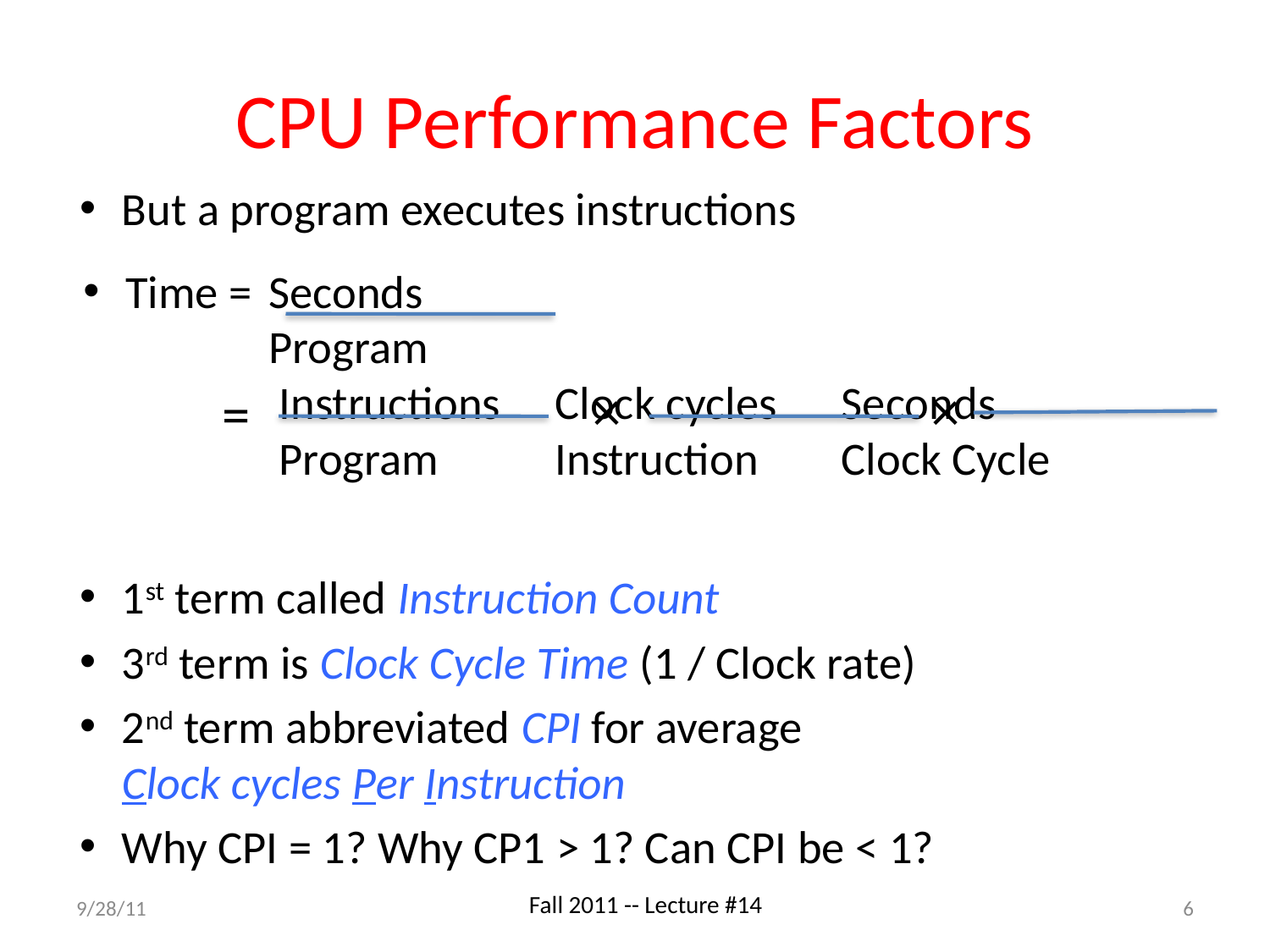

# CPU Performance Factors
But a program executes instructions

1st term called Instruction Count
3rd term is Clock Cycle Time (1 / Clock rate)
2nd term abbreviated CPI for average
Clock cycles Per Instruction
Why CPI = 1? Why CP1 > 1? Can CPI be < 1?

Time = 	Seconds
		Program
		 Instructions		Clock cycles		Seconds
		 Program		Instruction		Clock Cycle

×
×
=
9/28/11
6